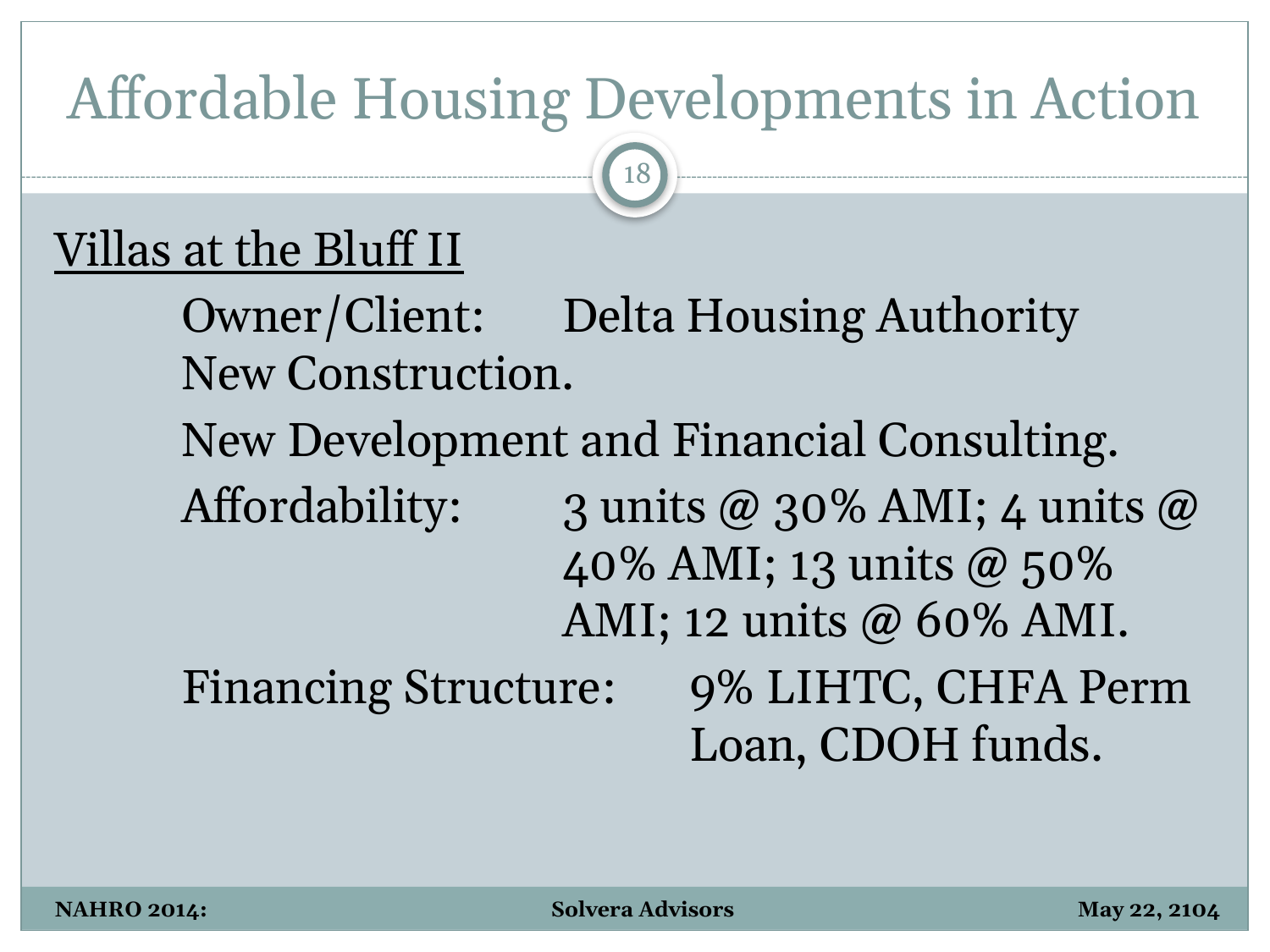

# Affordable Housing Developments in Action
18
Villas at the Bluff II
	Owner/Client:	Delta Housing Authority		New Construction.
	New Development and Financial Consulting.
	Affordability:	3 units @ 30% AMI; 4 units @ 				40% AMI; 13 units @ 50% 					AMI; 12 units @ 60% AMI.
	Financing Structure:	9% LIHTC, CHFA Perm 					Loan, CDOH funds.

NAHRO 2014:                                                                 Solvera Advisors                                                                 May 22, 2104